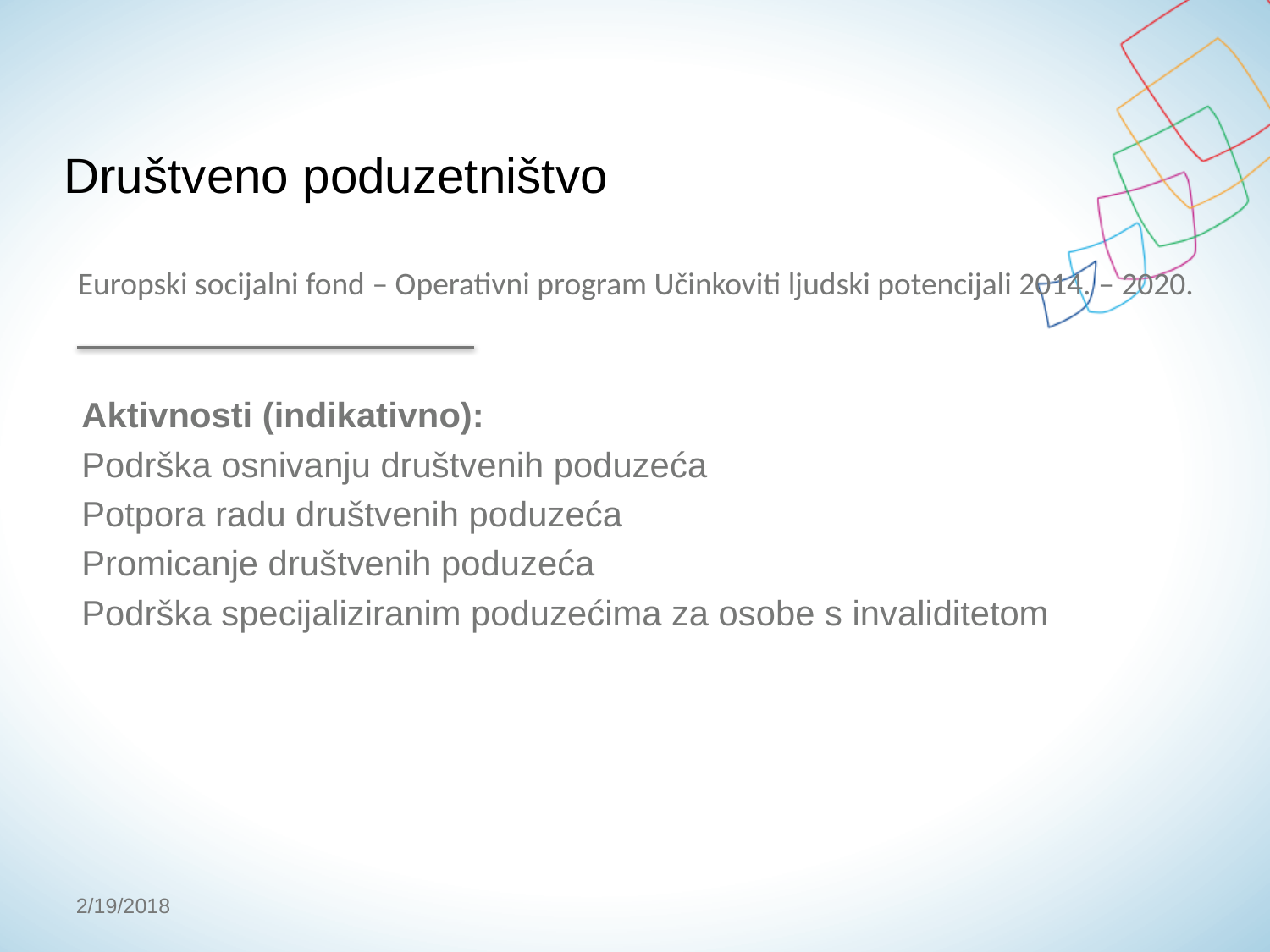

# Društveno poduzetništvo
Europski socijalni fond – Operativni program Učinkoviti ljudski potencijali 2014. – 2020.
Aktivnosti (indikativno):
Podrška osnivanju društvenih poduzeća
Potpora radu društvenih poduzeća
Promicanje društvenih poduzeća
Podrška specijaliziranim poduzećima za osobe s invaliditetom